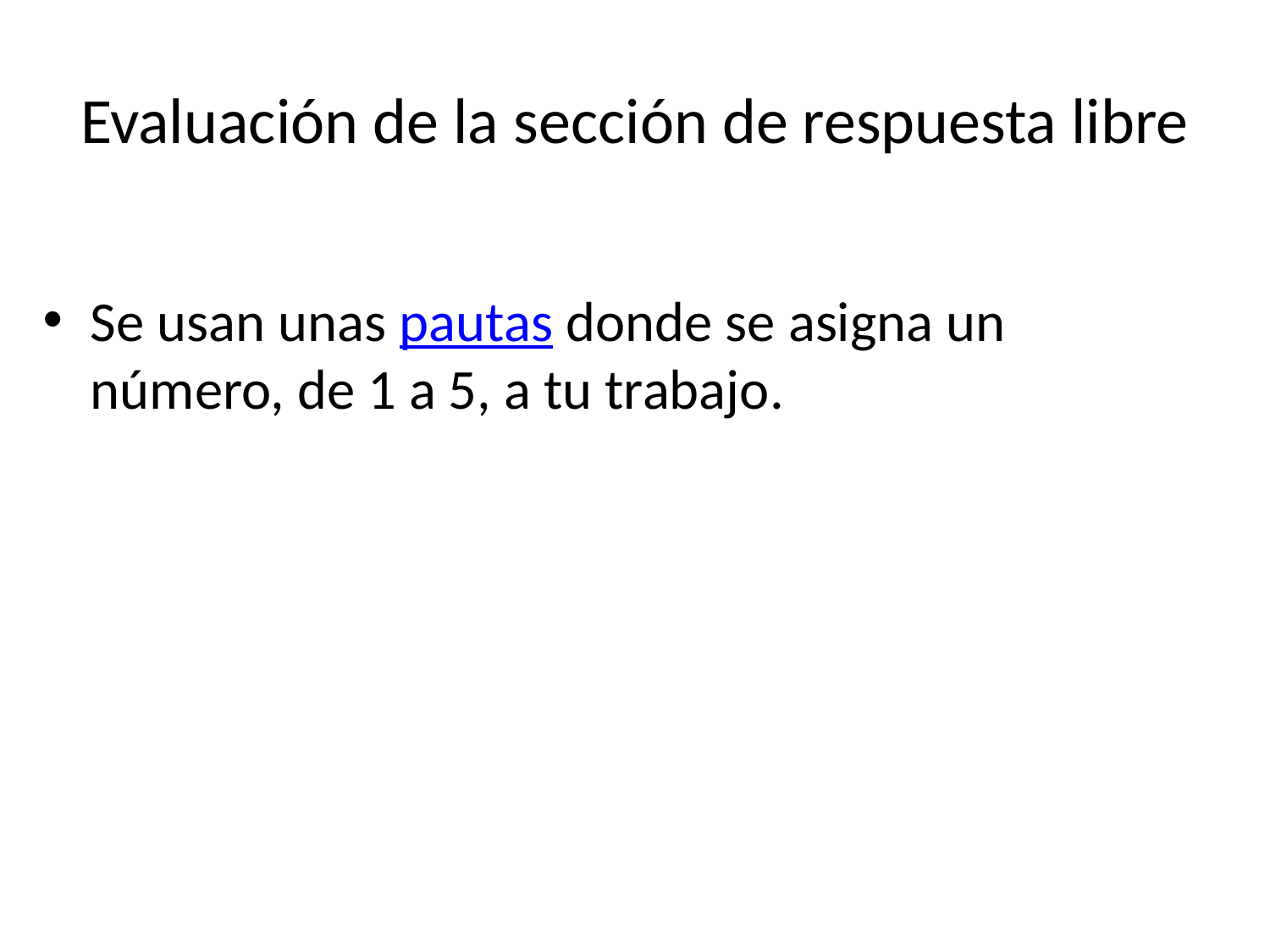

# Evaluación de la sección de respuesta libre

Se usan unas pautas donde se asigna un número, de 1 a 5, a tu trabajo.